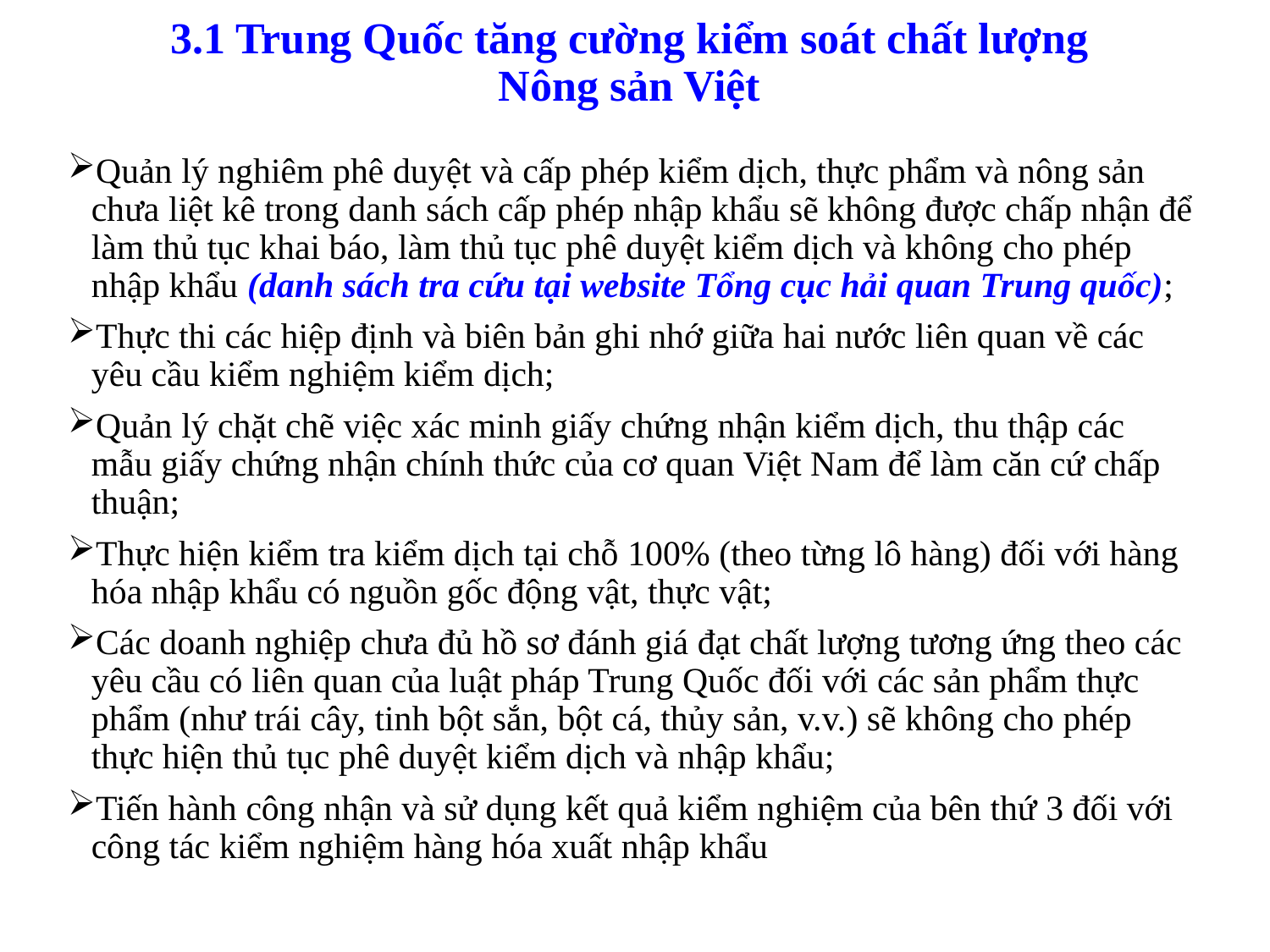

# 3.1 Trung Quốc tăng cường kiểm soát chất lượng Nông sản Việt
Quản lý nghiêm phê duyệt và cấp phép kiểm dịch, thực phẩm và nông sản chưa liệt kê trong danh sách cấp phép nhập khẩu sẽ không được chấp nhận để làm thủ tục khai báo, làm thủ tục phê duyệt kiểm dịch và không cho phép nhập khẩu (danh sách tra cứu tại website Tổng cục hải quan Trung quốc);
Thực thi các hiệp định và biên bản ghi nhớ giữa hai nước liên quan về các yêu cầu kiểm nghiệm kiểm dịch;
Quản lý chặt chẽ việc xác minh giấy chứng nhận kiểm dịch, thu thập các mẫu giấy chứng nhận chính thức của cơ quan Việt Nam để làm căn cứ chấp thuận;
Thực hiện kiểm tra kiểm dịch tại chỗ 100% (theo từng lô hàng) đối với hàng hóa nhập khẩu có nguồn gốc động vật, thực vật;
Các doanh nghiệp chưa đủ hồ sơ đánh giá đạt chất lượng tương ứng theo các yêu cầu có liên quan của luật pháp Trung Quốc đối với các sản phẩm thực phẩm (như trái cây, tinh bột sắn, bột cá, thủy sản, v.v.) sẽ không cho phép thực hiện thủ tục phê duyệt kiểm dịch và nhập khẩu;
Tiến hành công nhận và sử dụng kết quả kiểm nghiệm của bên thứ 3 đối với công tác kiểm nghiệm hàng hóa xuất nhập khẩu